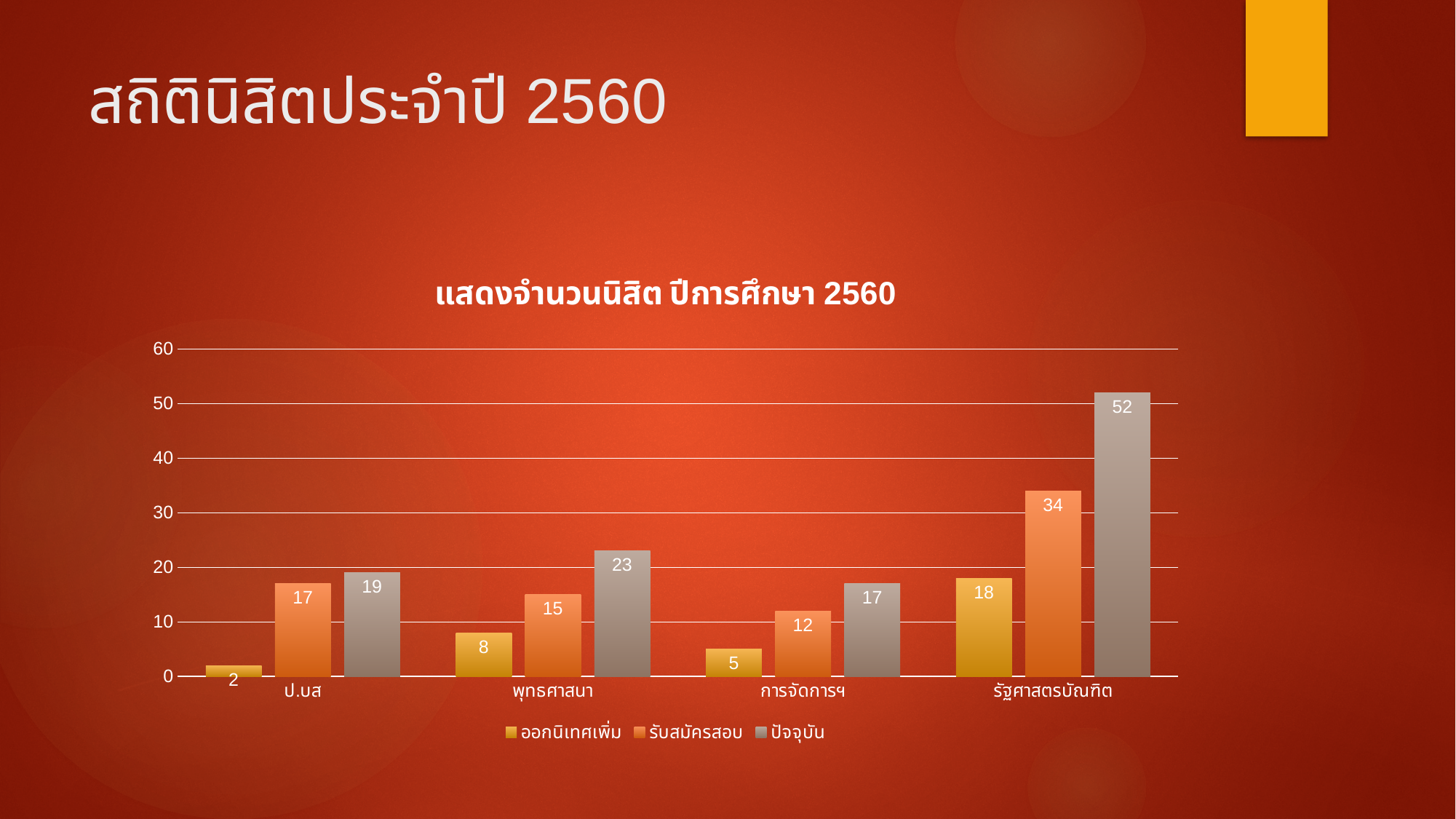

# สถิตินิสิตประจำปี 2560

### Chart: แสดงจำนวนนิสิต ปีการศึกษา 2560

| Category | ออกนิเทศเพิ่ม | รับสมัครสอบ | ปัจจุบัน |
|---|---|---|---|
| ป.บส | 2.0 | 17.0 | 19.0 |
| พุทธศาสนา | 8.0 | 15.0 | 23.0 |
| การจัดการฯ | 5.0 | 12.0 | 17.0 |
| รัฐศาสตรบัณฑิต | 18.0 | 34.0 | 52.0 |